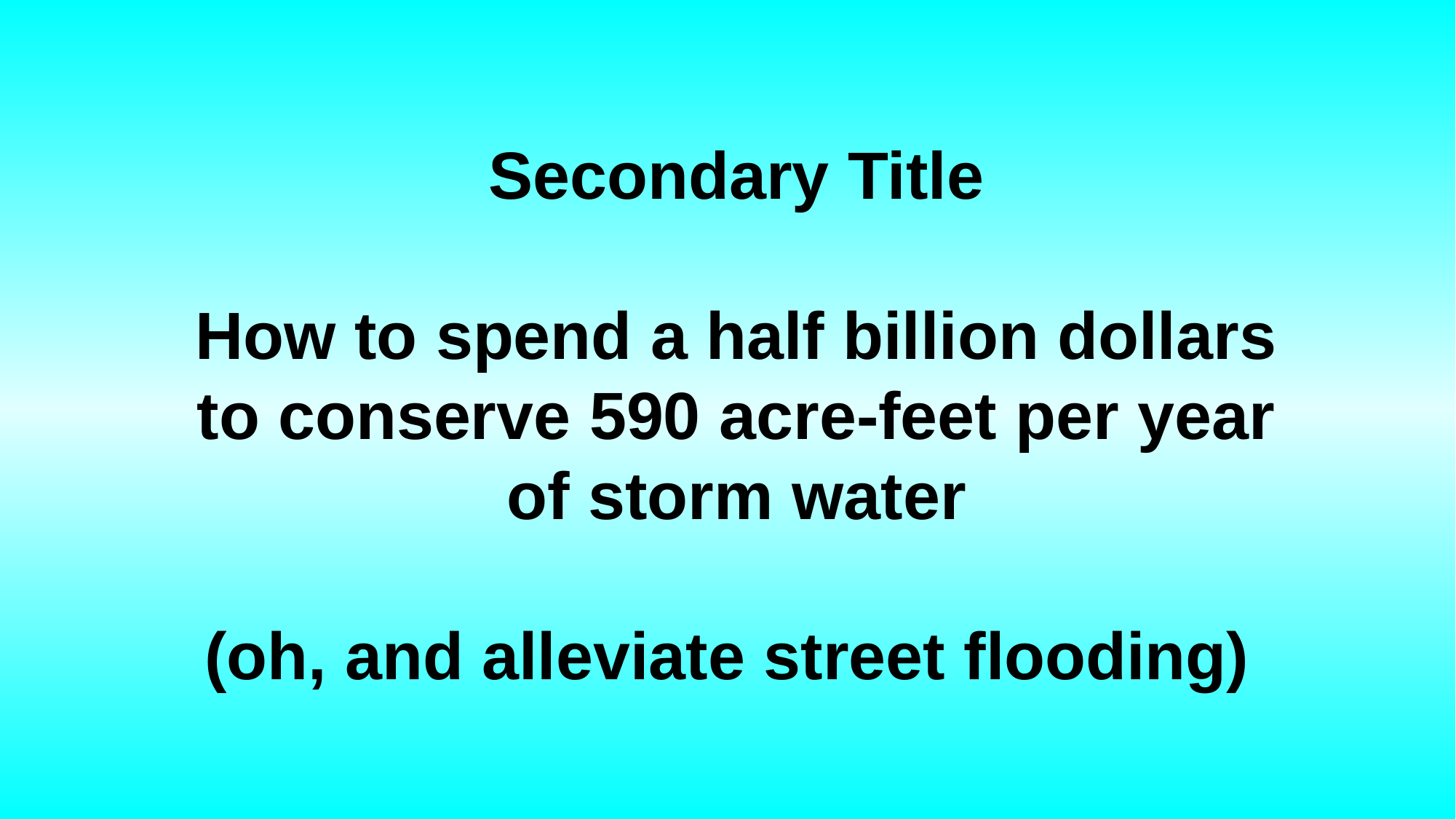

Secondary Title

How to spend a half billion dollars
to conserve 590 acre-feet per year
of storm water

(oh, and alleviate street flooding)